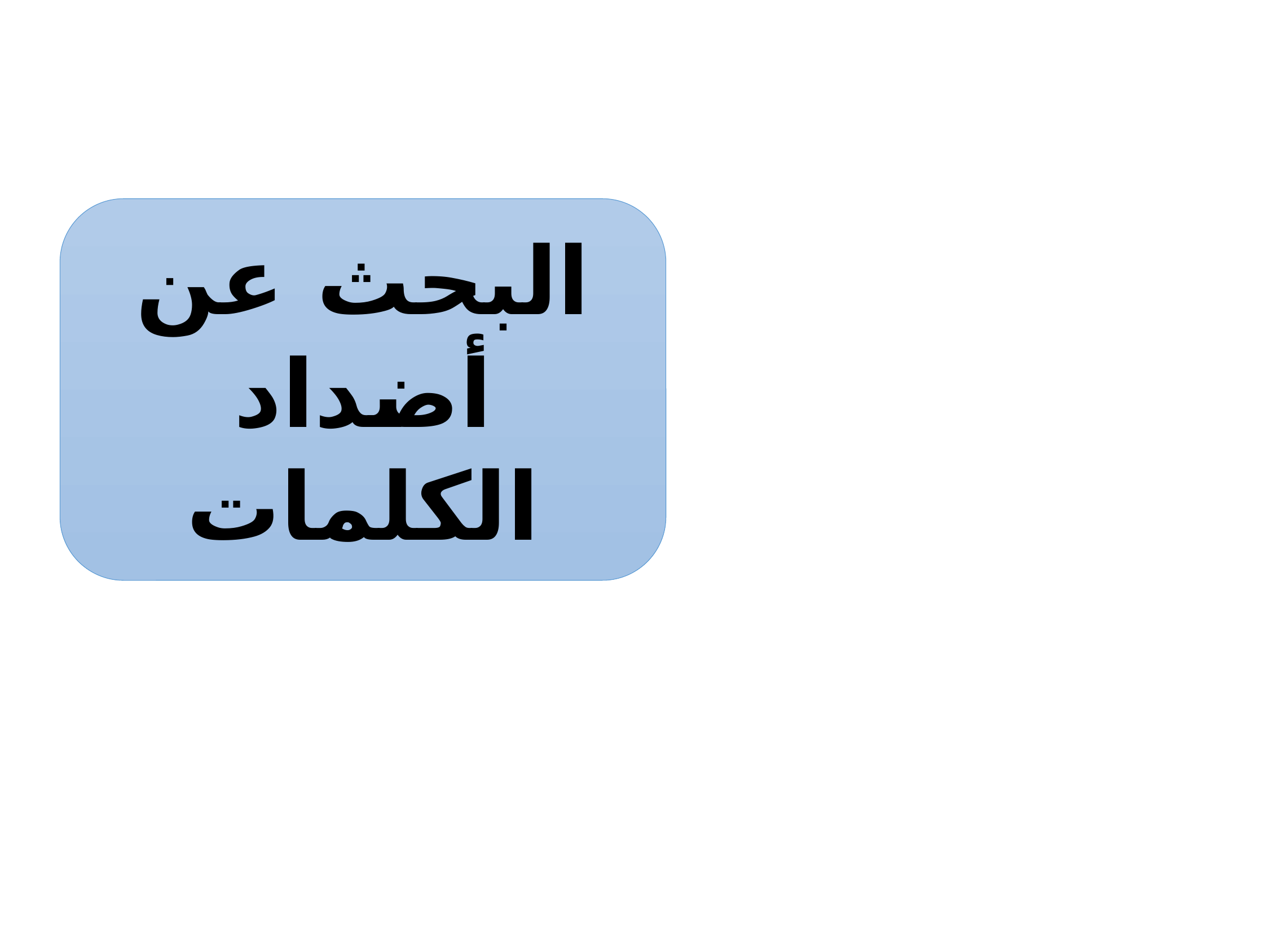

2
البحث عن أضداد الكلمات
نشاط اعتيادي